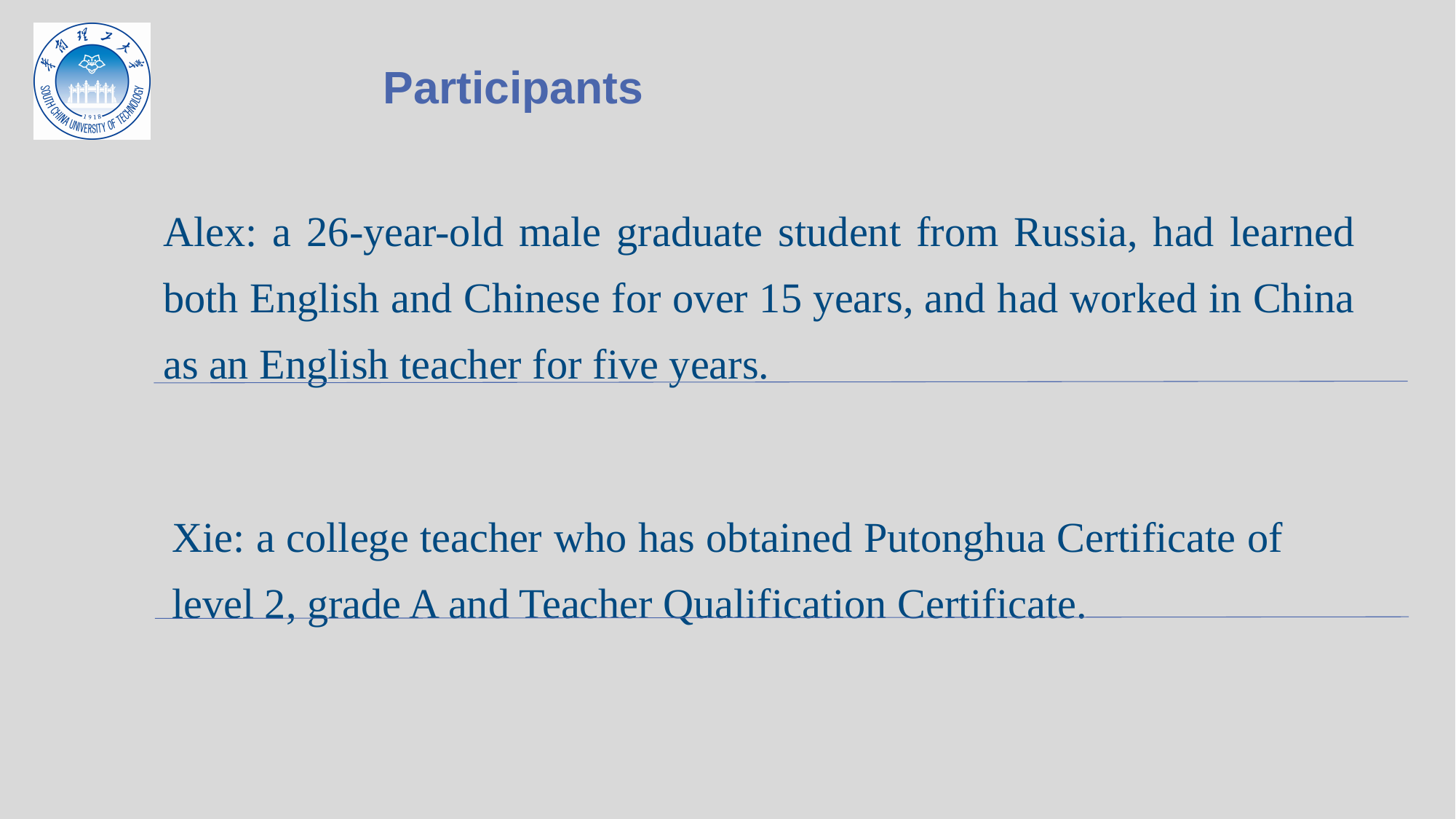

Participants
Alex: a 26-year-old male graduate student from Russia, had learned both English and Chinese for over 15 years, and had worked in China as an English teacher for five years.

Xie: a college teacher who has obtained Putonghua Certificate of level 2, grade A and Teacher Qualification Certificate.